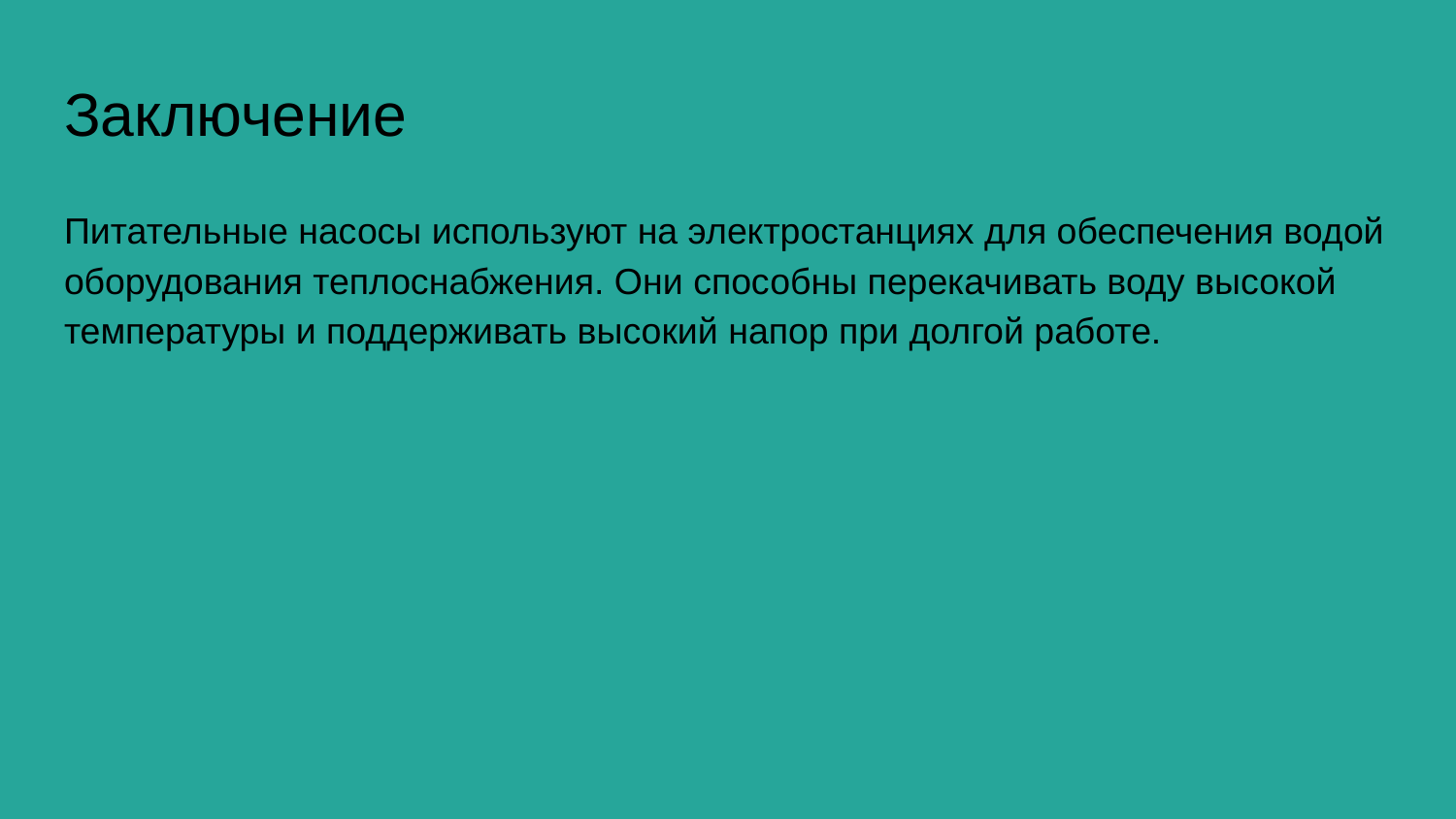

# Заключение
Питательные насосы используют на электростанциях для обеспечения водой оборудования теплоснабжения. Они способны перекачивать воду высокой температуры и поддерживать высокий напор при долгой работе.